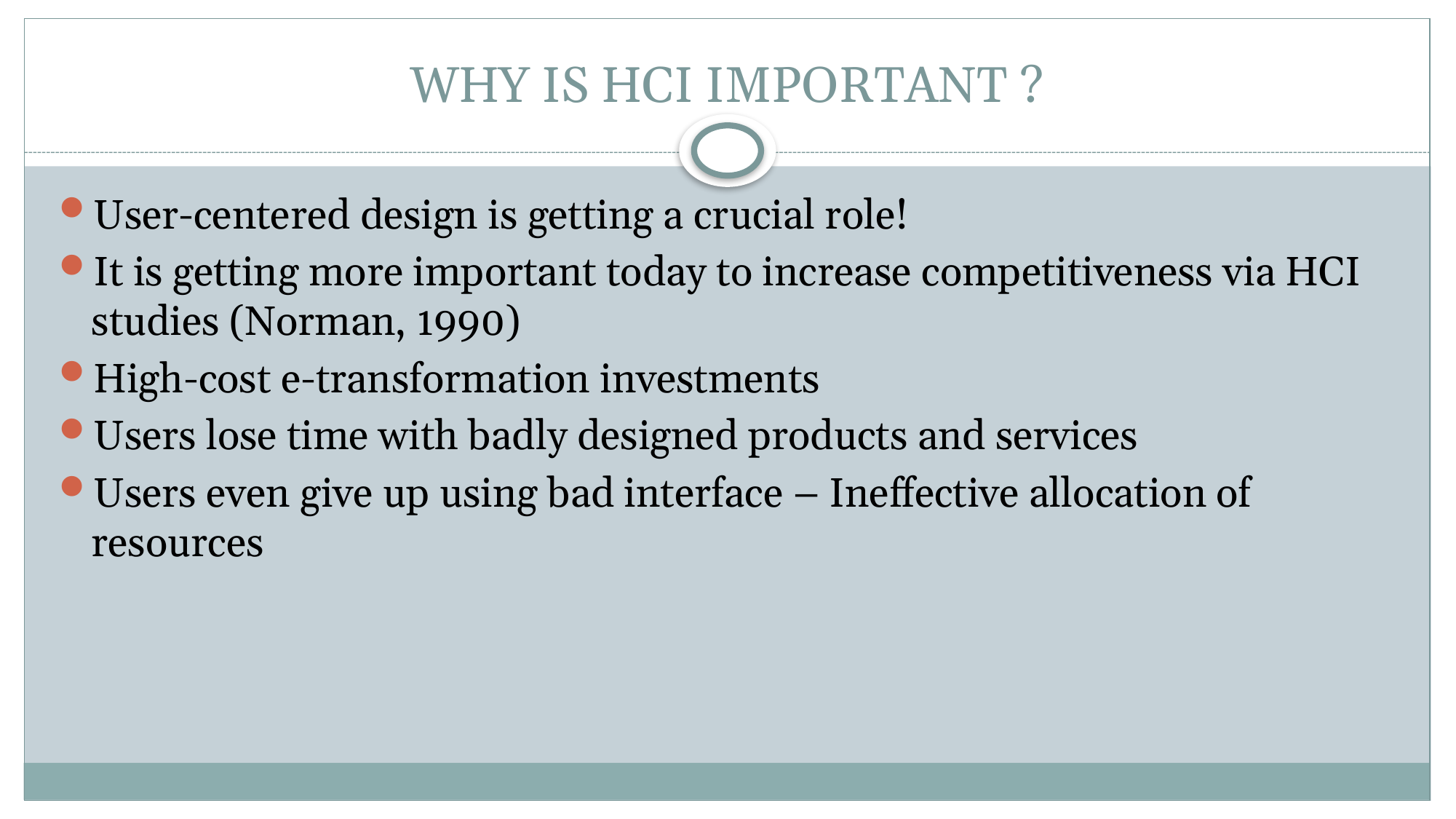

# WHY IS HCI IMPORTANT ?
User-centered design is getting a crucial role!
It is getting more important today to increase competitiveness via HCI studies (Norman, 1990)
High-cost e-transformation investments
Users lose time with badly designed products and services
Users even give up using bad interface – Ineffective allocation of resources